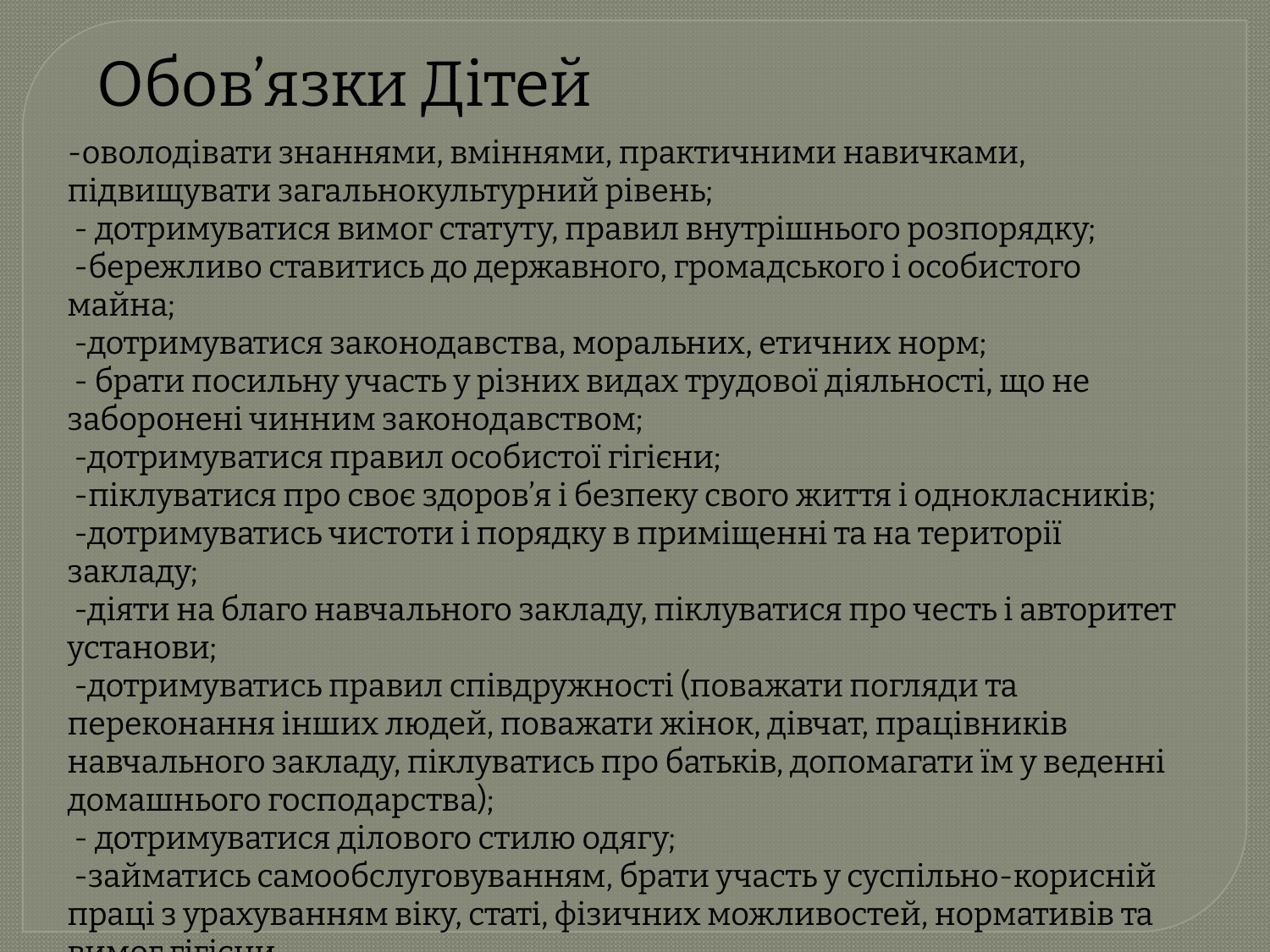

Обов’язки Дітей
-оволодівати знаннями, вміннями, практичними навичками, підвищувати загальнокультурний рівень; 
 - дотримуватися вимог статуту, правил внутрішнього розпорядку; 
 -бережливо ставитись до державного, громадського і особистого майна; 
 -дотримуватися законодавства, моральних, етичних норм; 
 - брати посильну участь у різних видах трудової діяльності, що не заборонені чинним законодавством; 
 -дотримуватися правил особистої гігієни; 
 -піклуватися про своє здоров’я і безпеку свого життя і однокласників; 
 -дотримуватись чистоти і порядку в приміщенні та на території закладу; 
 -діяти на благо навчального закладу, піклуватися про честь і авторитет установи; 
 -дотримуватись правил співдружності (поважати погляди та переконання інших людей, поважати жінок, дівчат, працівників навчального закладу, піклуватись про батьків, допомагати їм у веденні домашнього господарства); 
 - дотримуватися ділового стилю одягу; 
 -займатись самообслуговуванням, брати участь у суспільно-корисній праці з урахуванням віку, статі, фізичних можливостей, нормативів та вимог гігієни.